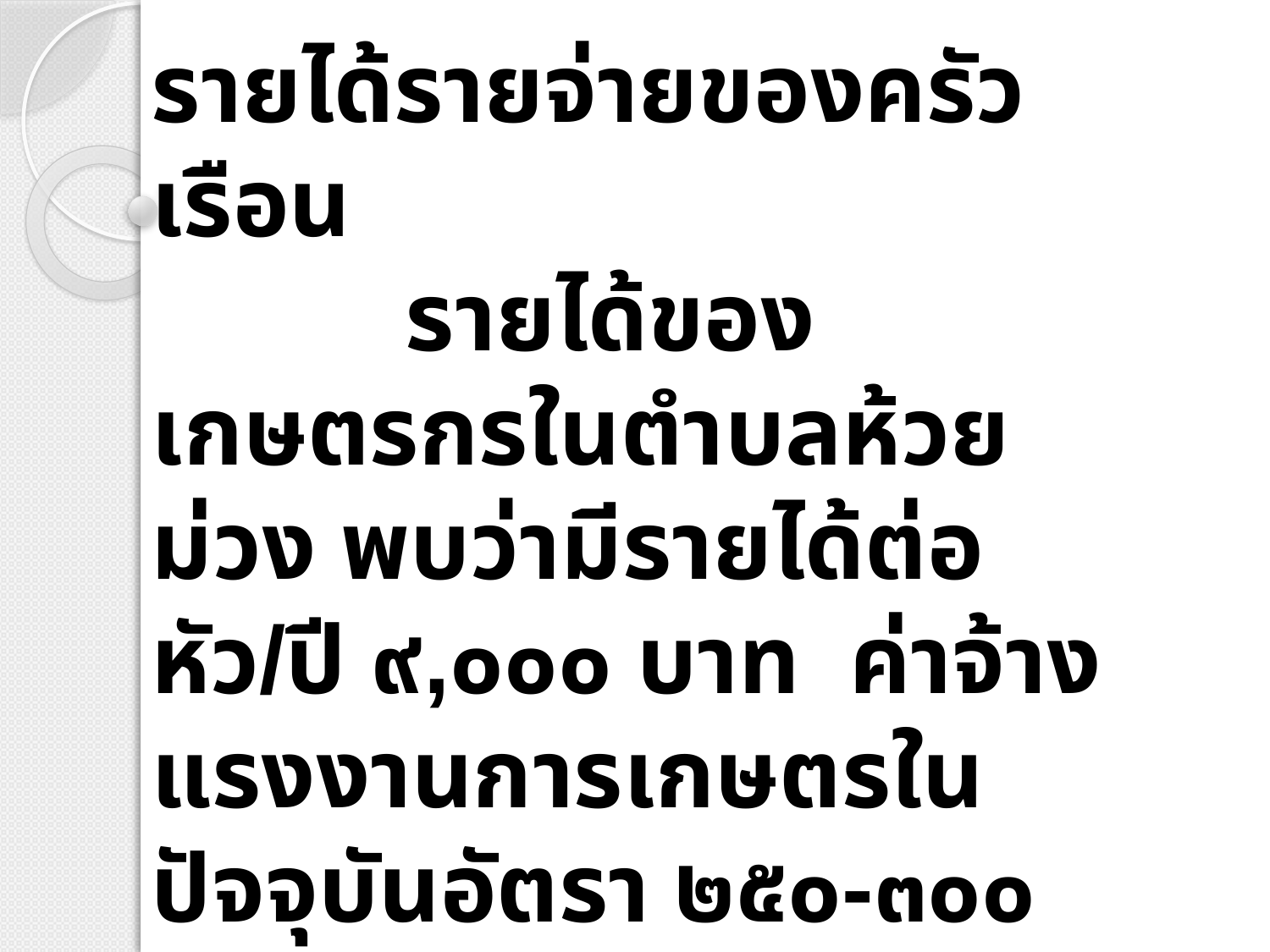

รายได้รายจ่ายของครัวเรือน
		รายได้ของเกษตรกรในตำบลห้วยม่วง พบว่ามีรายได้ต่อหัว/ปี ๙,๐๐๐ บาท  ค่าจ้างแรงงานการเกษตรในปัจจุบันอัตรา ๒๕๐-๓๐๐ บาท/วัน